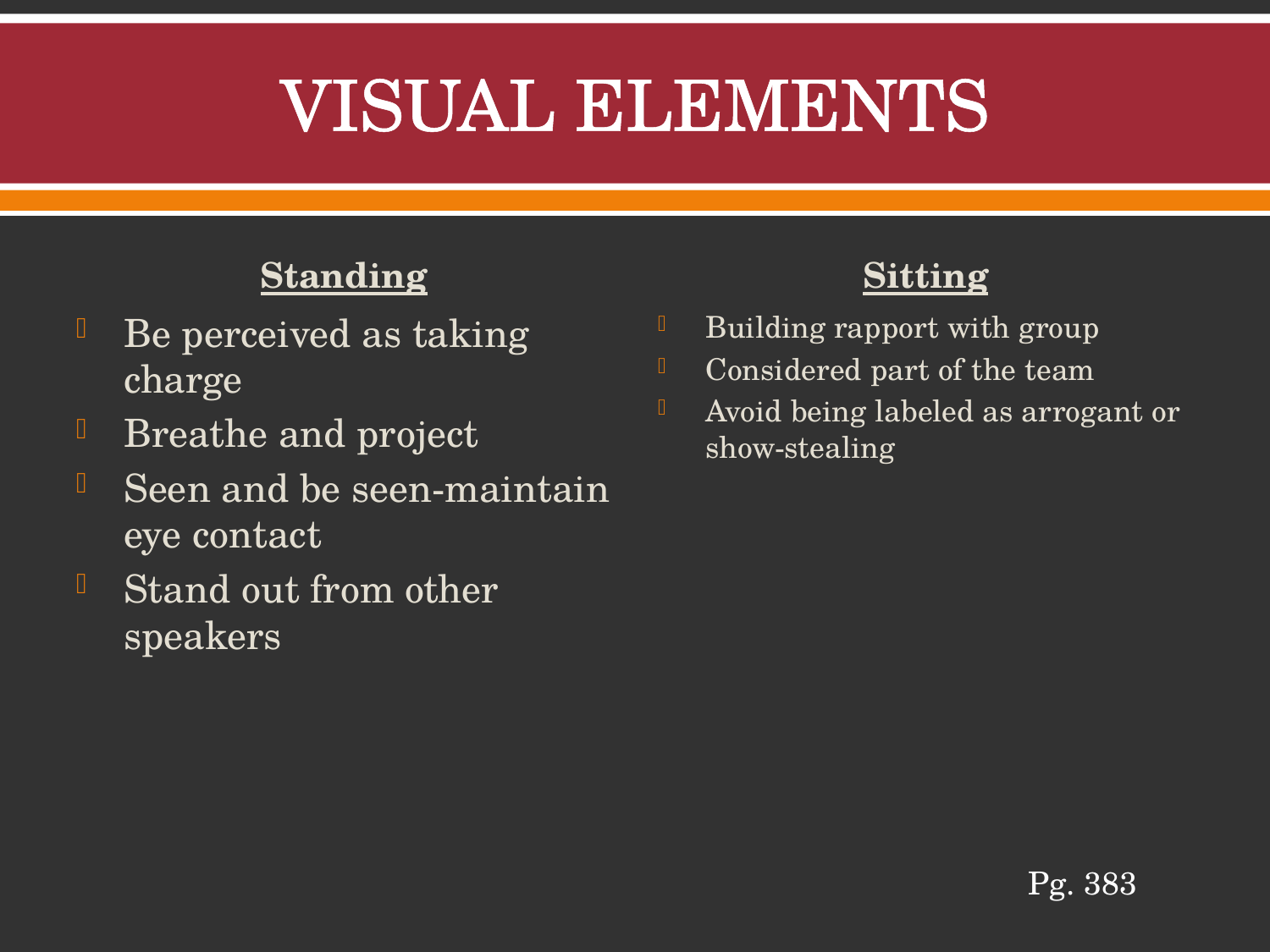

# VISUAL ELEMENTS
Standing
Sitting
Be perceived as taking charge
Breathe and project
Seen and be seen-maintain eye contact
Stand out from other speakers

Building rapport with group
Considered part of the team
Avoid being labeled as arrogant or show-stealing

Pg. 383